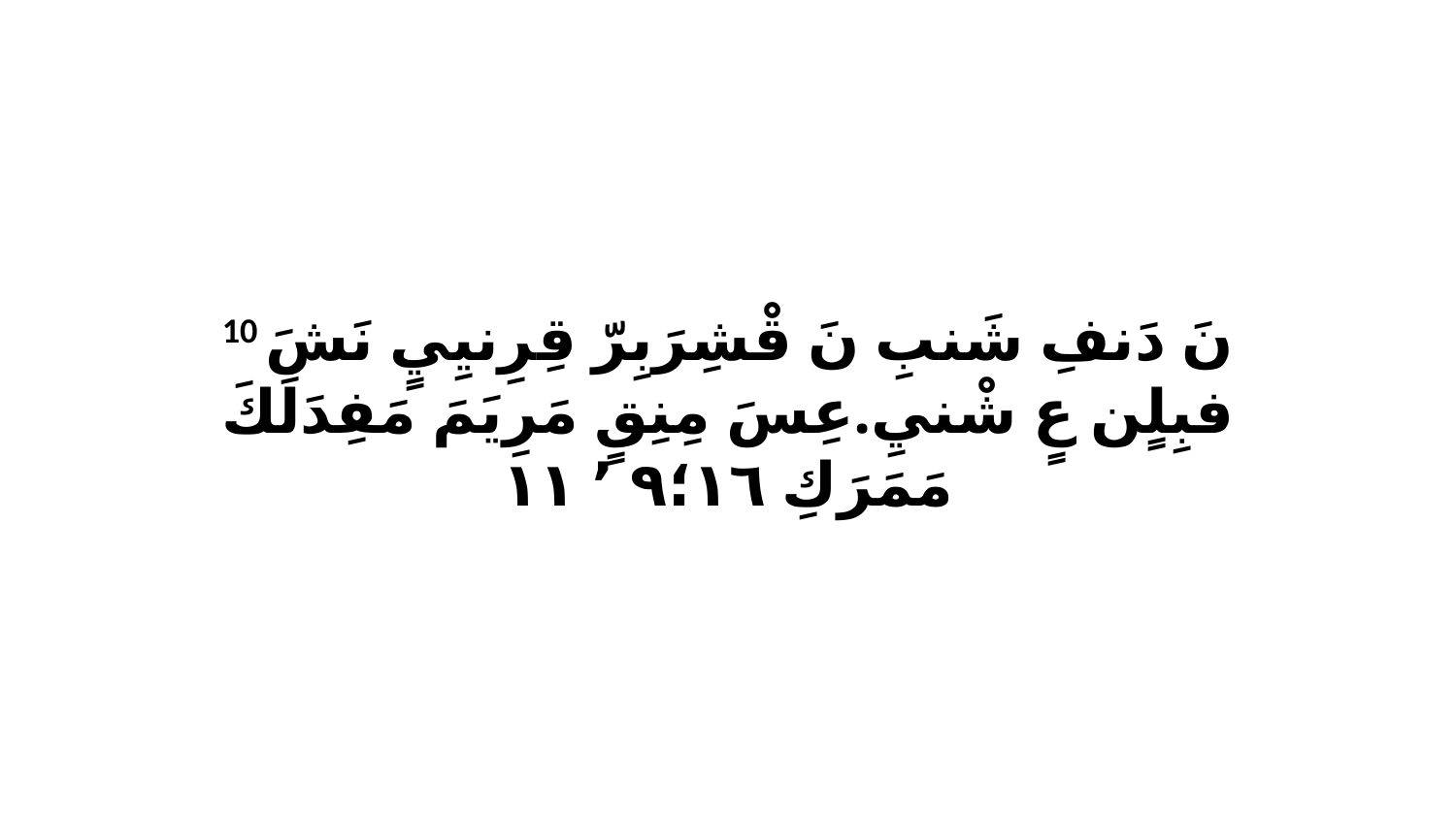

10 نَ دَنفِ شَنبِ نَ قْشِرَبِرّ قِرِنيِيٍ نَشَ فبِلٍن عٍ شْنيِ.عِسَ مِنِقٍ مَرِيَمَ مَفِدَلَكَ مَمَرَكِ ١٦‏؛٩ ٬ ١١